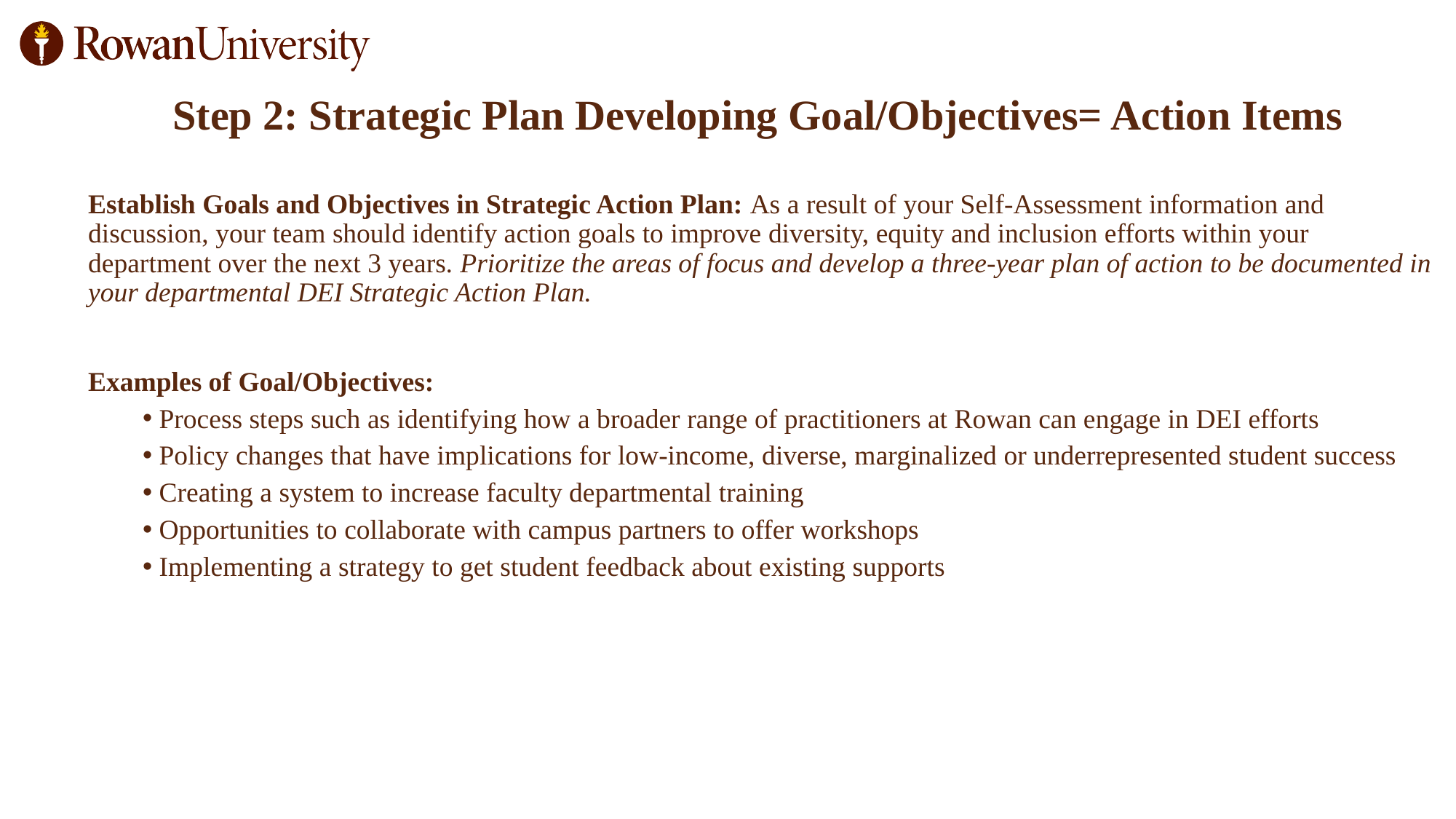

# Step 2: Strategic Plan Developing Goal/Objectives= Action Items
Establish Goals and Objectives in Strategic Action Plan: As a result of your Self-Assessment information and discussion, your team should identify action goals to improve diversity, equity and inclusion efforts within your department over the next 3 years. Prioritize the areas of focus and develop a three-year plan of action to be documented in your departmental DEI Strategic Action Plan.

Examples of Goal/Objectives:
Process steps such as identifying how a broader range of practitioners at Rowan can engage in DEI efforts
Policy changes that have implications for low-income, diverse, marginalized or underrepresented student success
Creating a system to increase faculty departmental training
Opportunities to collaborate with campus partners to offer workshops
Implementing a strategy to get student feedback about existing supports